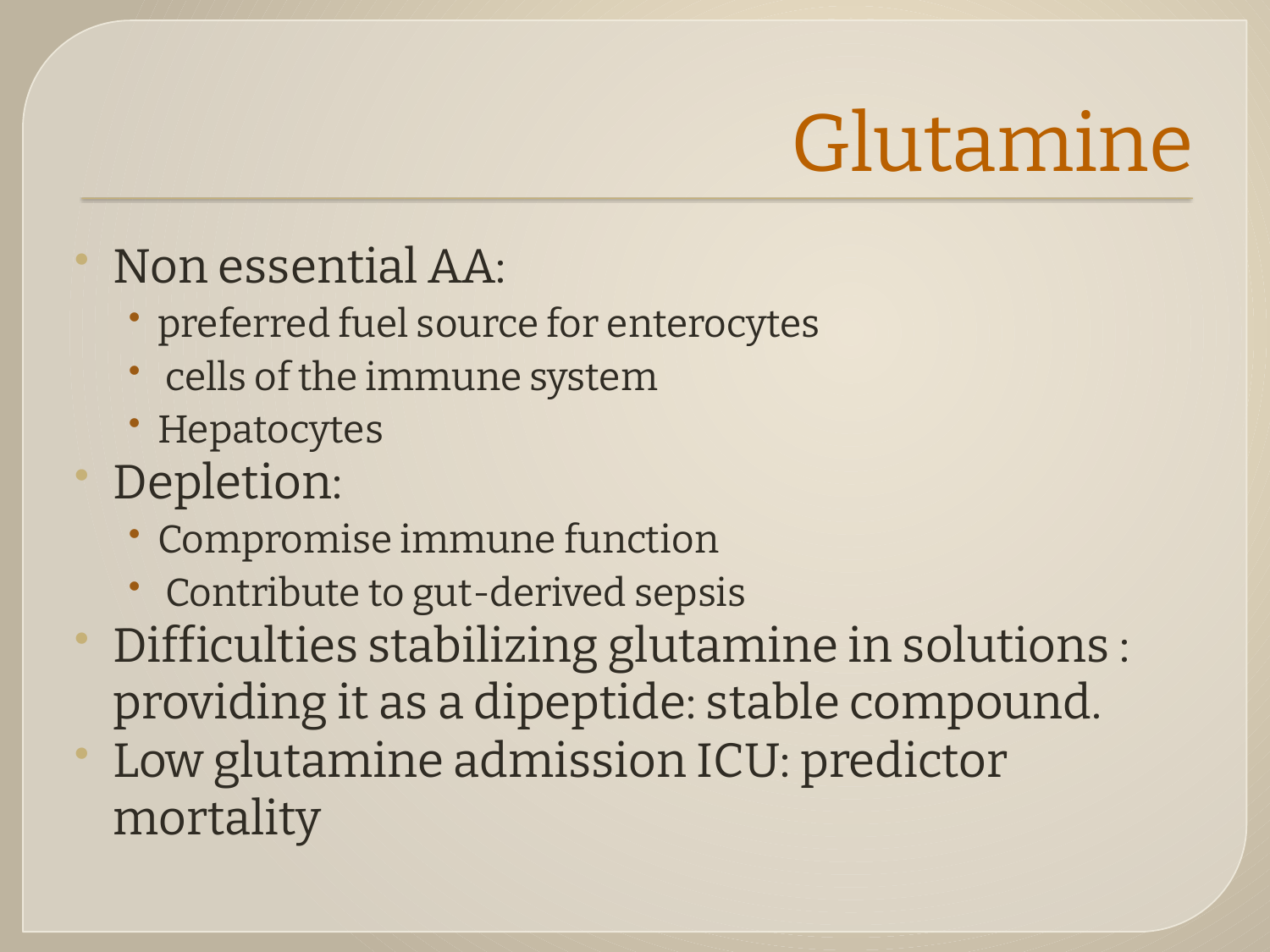

# Glutamine
Non essential AA:
preferred fuel source for enterocytes
 cells of the immune system
Hepatocytes
Depletion:
Compromise immune function
 Contribute to gut-derived sepsis
Difficulties stabilizing glutamine in solutions : providing it as a dipeptide: stable compound.
Low glutamine admission ICU: predictor mortality